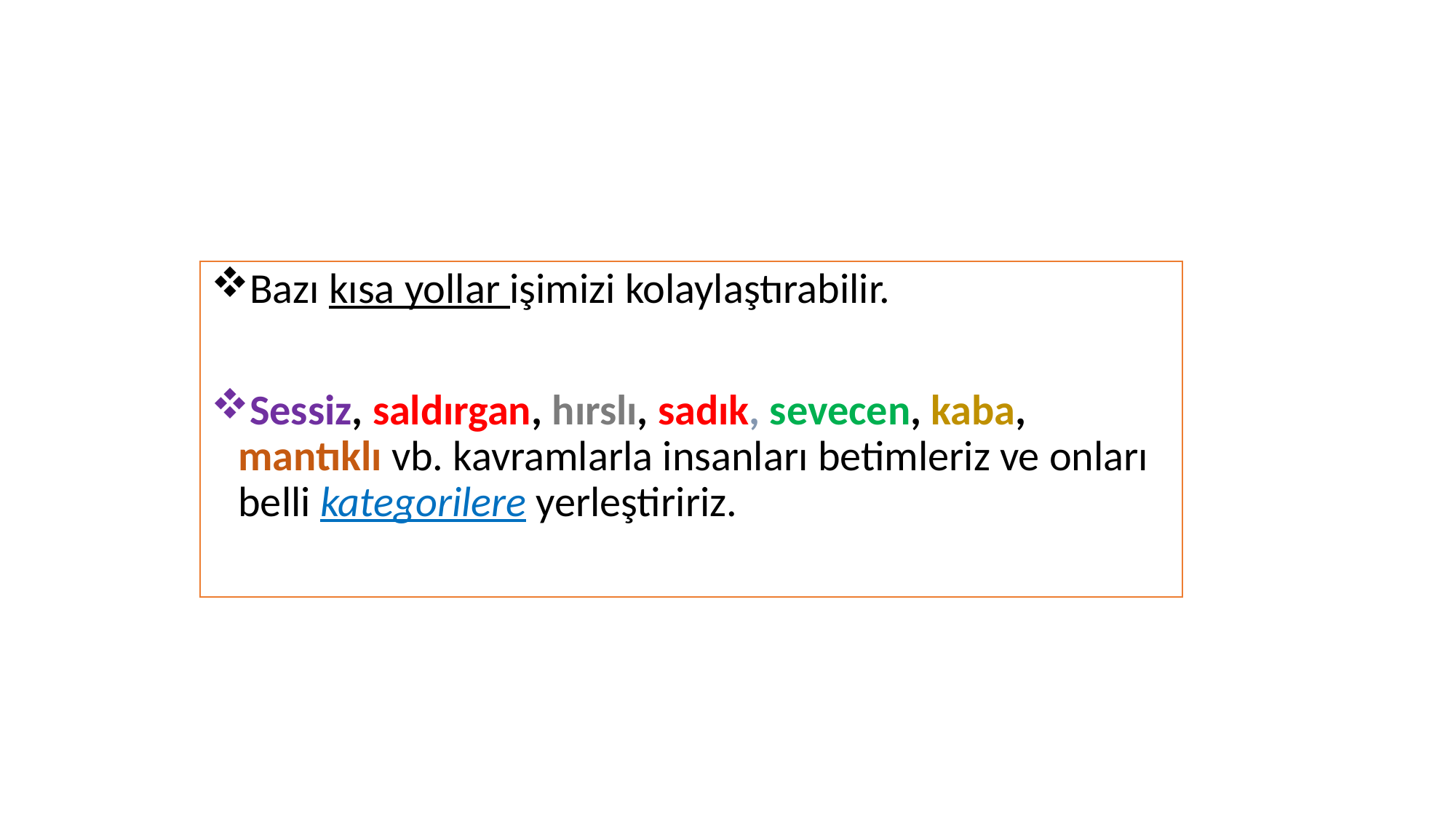

Bazı kısa yollar işimizi kolaylaştırabilir.

Sessiz, saldırgan, hırslı, sadık, sevecen, kaba, mantıklı vb. kavramlarla insanları betimleriz ve onları belli kategorilere yerleştiririz.